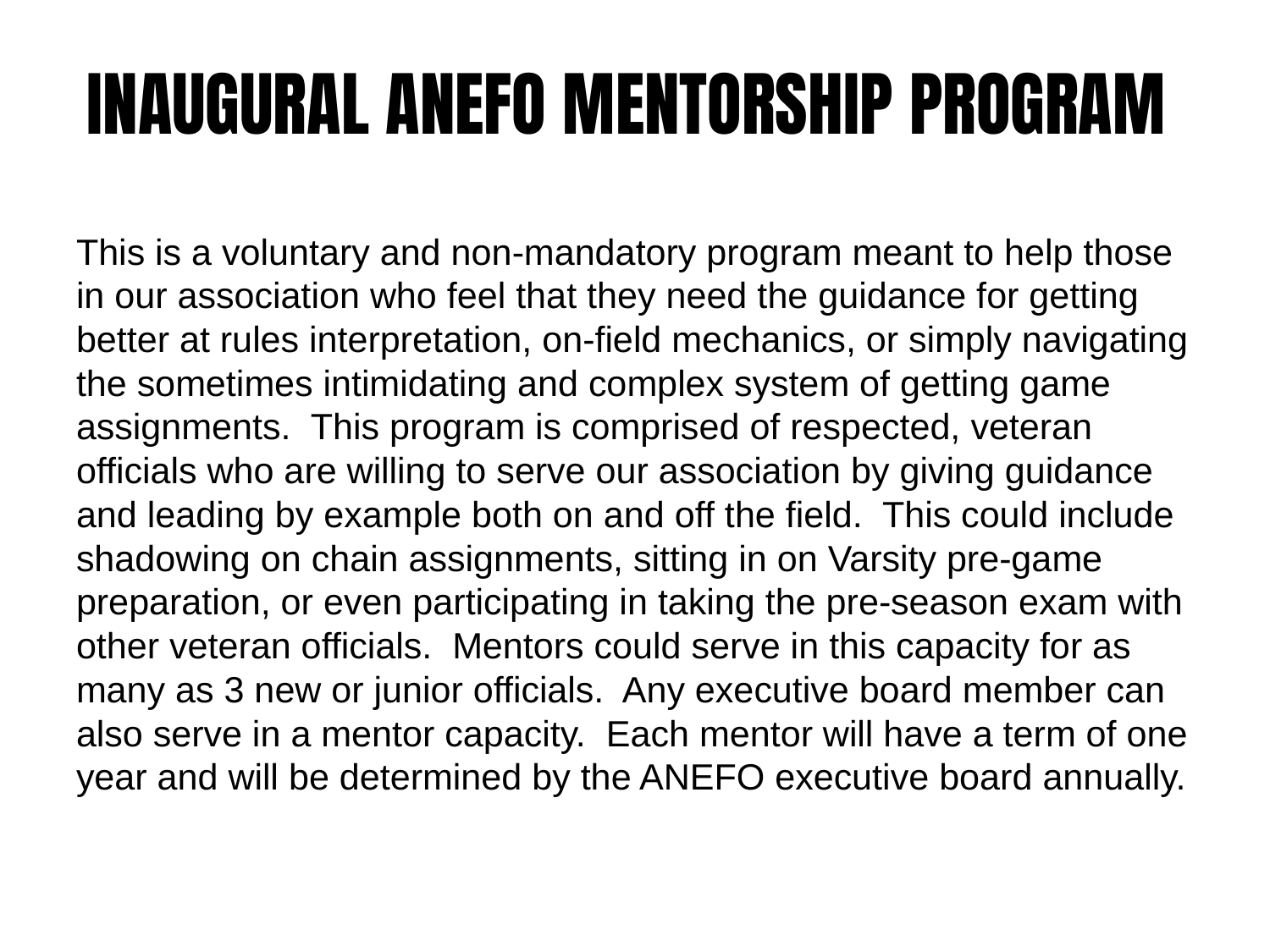

# INAUGURAL ANEFO MENTORSHIP PROGRAM
This is a voluntary and non-mandatory program meant to help those in our association who feel that they need the guidance for getting better at rules interpretation, on-field mechanics, or simply navigating the sometimes intimidating and complex system of getting game assignments.  This program is comprised of respected, veteran  officials who are willing to serve our association by giving guidance and leading by example both on and off the field.  This could include shadowing on chain assignments, sitting in on Varsity pre-game preparation, or even participating in taking the pre-season exam with other veteran officials.  Mentors could serve in this capacity for as many as 3 new or junior officials.  Any executive board member can also serve in a mentor capacity.  Each mentor will have a term of one year and will be determined by the ANEFO executive board annually.